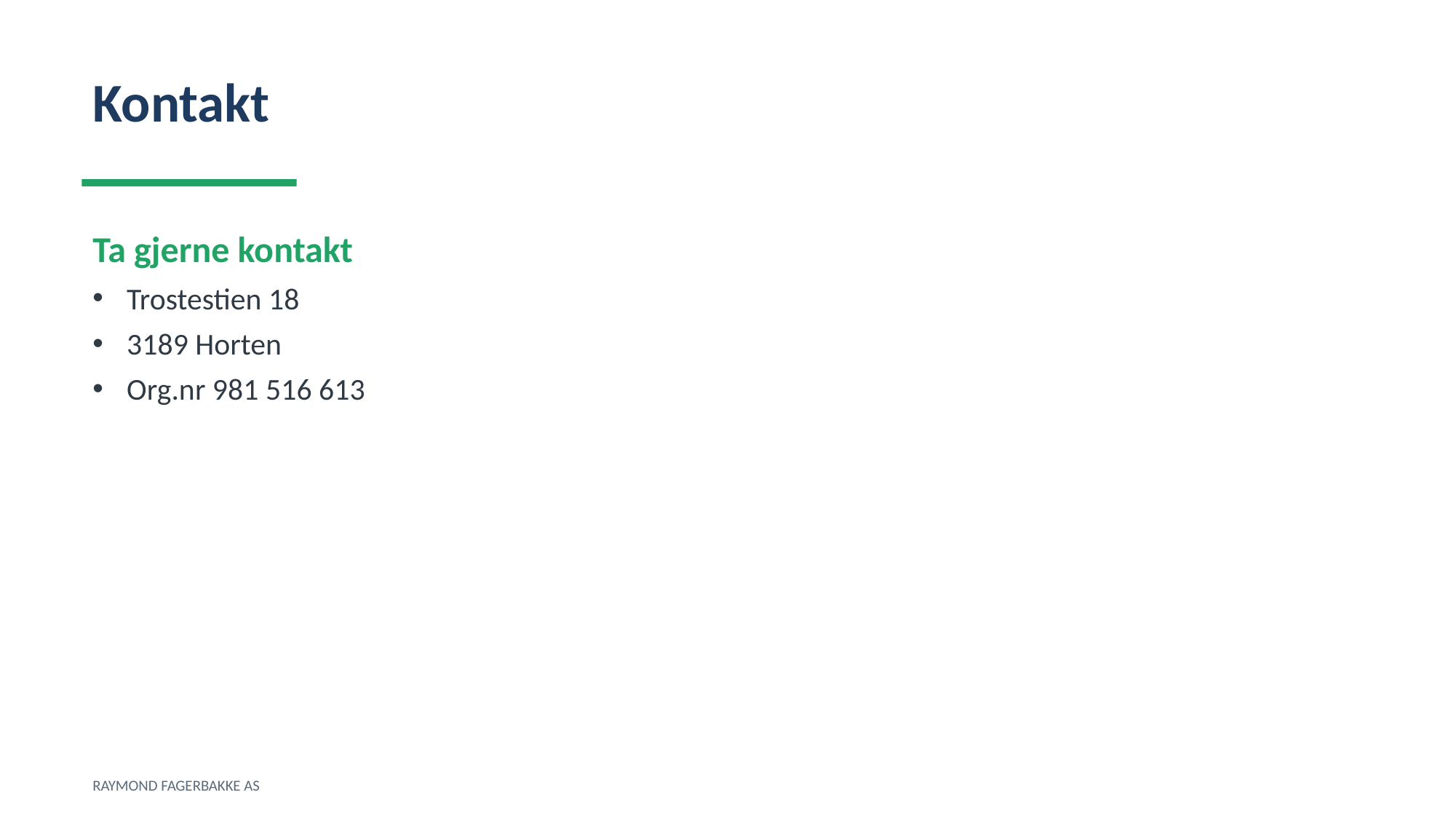

Kontakt

Ta gjerne kontakt
Trostestien 18
3189 Horten
Org.nr 981 516 613
RAYMOND FAGERBAKKE AS